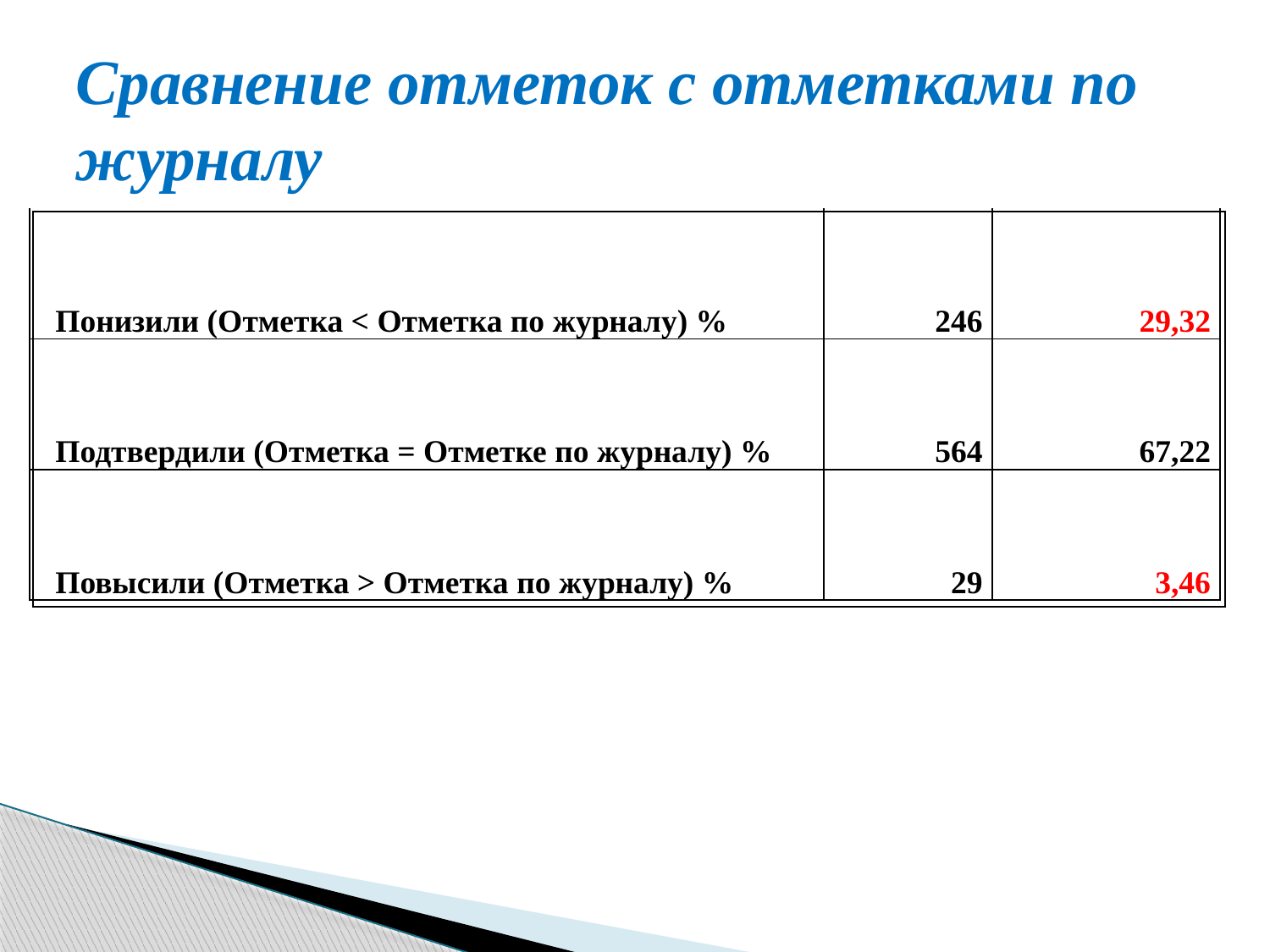

# Сравнение отметок с отметками по журналу
| Понизили (Отметка < Отметка по журналу) % | 246 | 29,32 |
| --- | --- | --- |
| Подтвердили (Отметка = Отметке по журналу) % | 564 | 67,22 |
| Повысили (Отметка > Отметка по журналу) % | 29 | 3,46 |
|  |
| --- |